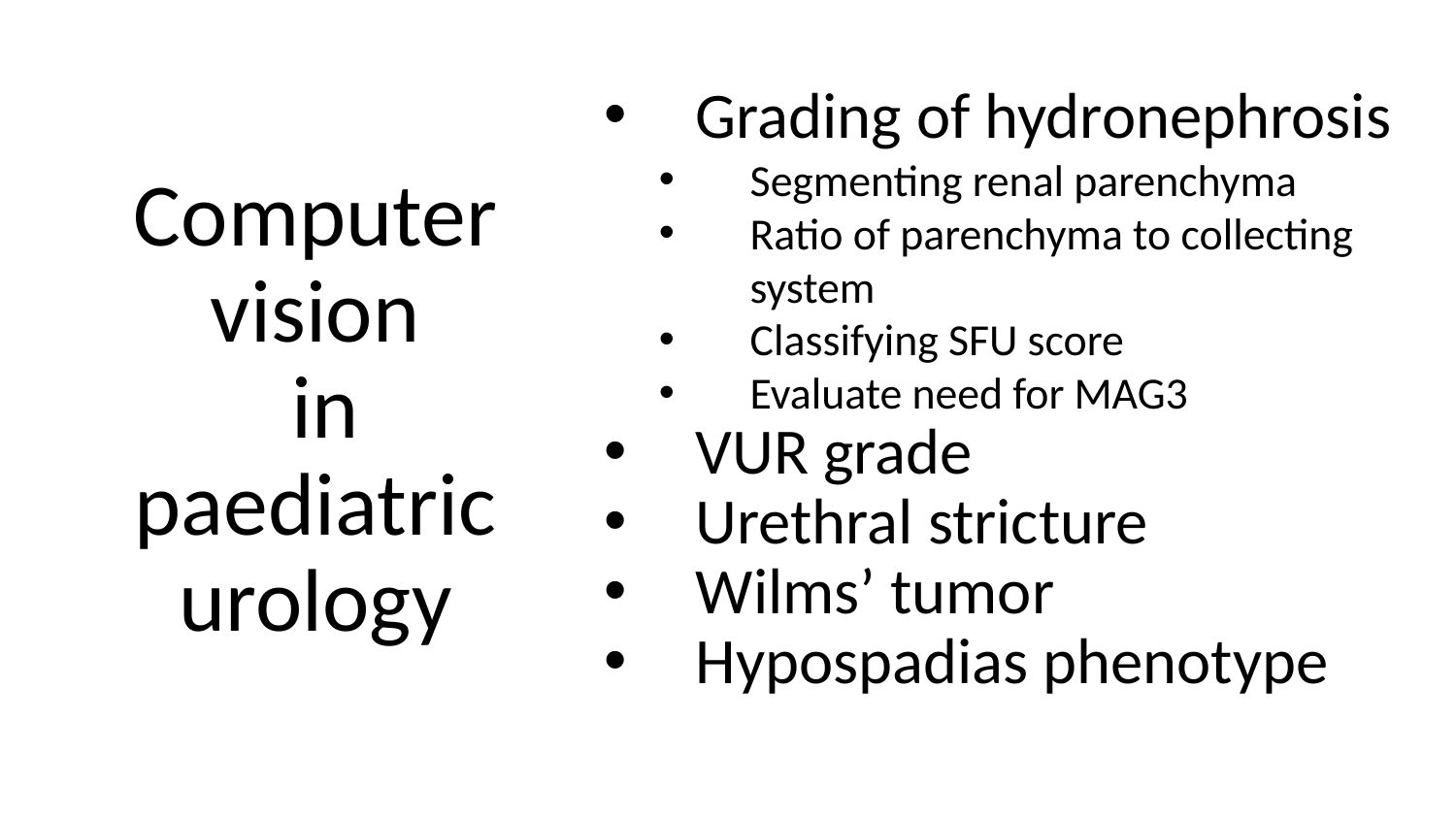

# Computer vision in paediatric urology
Grading of hydronephrosis
Segmenting renal parenchyma
Ratio of parenchyma to collecting system
Classifying SFU score
Evaluate need for MAG3
VUR grade
Urethral stricture
Wilms’ tumor
Hypospadias phenotype